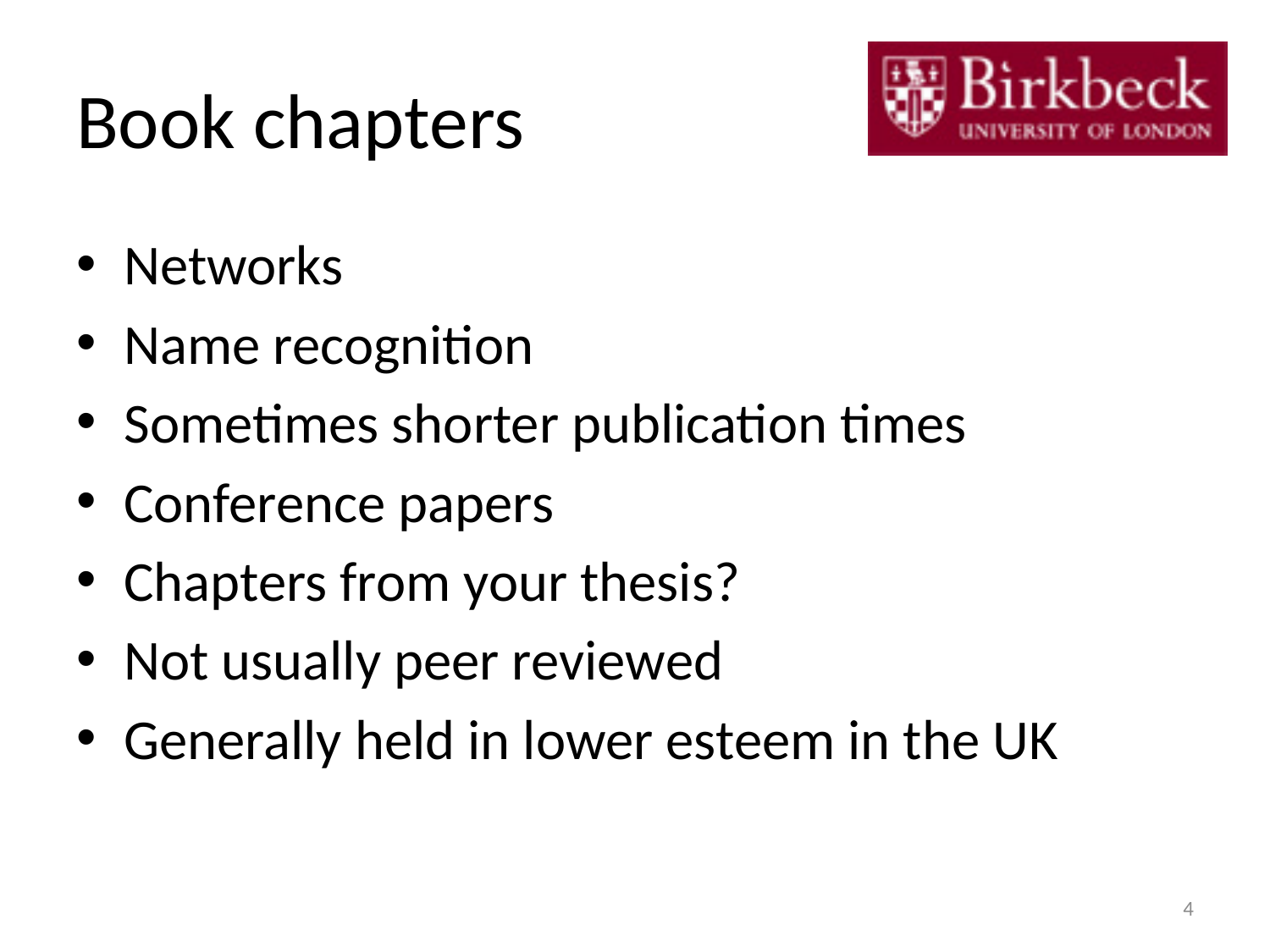

# Book chapters
Networks
Name recognition
Sometimes shorter publication times
Conference papers
Chapters from your thesis?
Not usually peer reviewed
Generally held in lower esteem in the UK
4